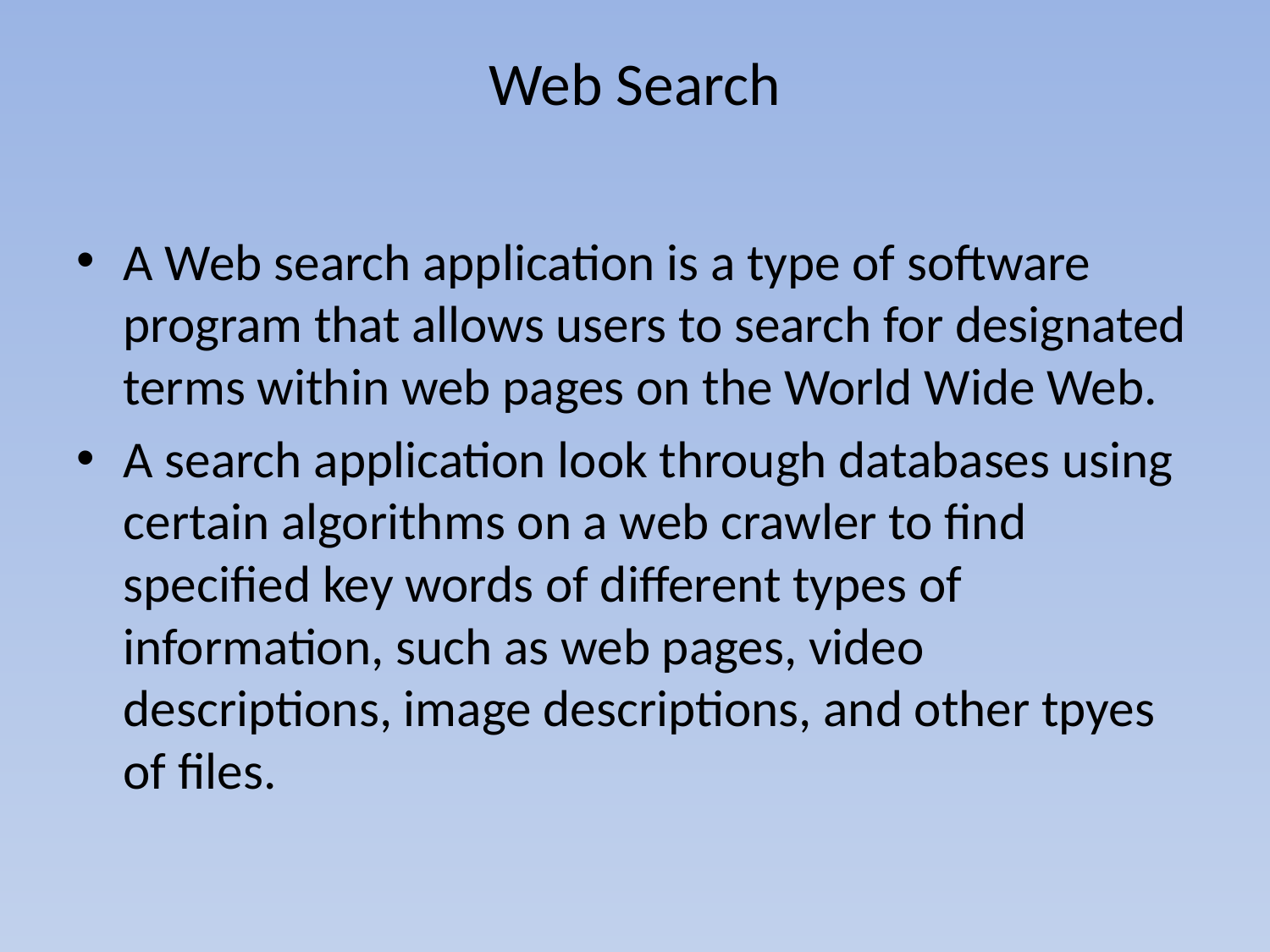

# Web Search
A Web search application is a type of software program that allows users to search for designated terms within web pages on the World Wide Web.
A search application look through databases using certain algorithms on a web crawler to find specified key words of different types of information, such as web pages, video descriptions, image descriptions, and other tpyes of files.